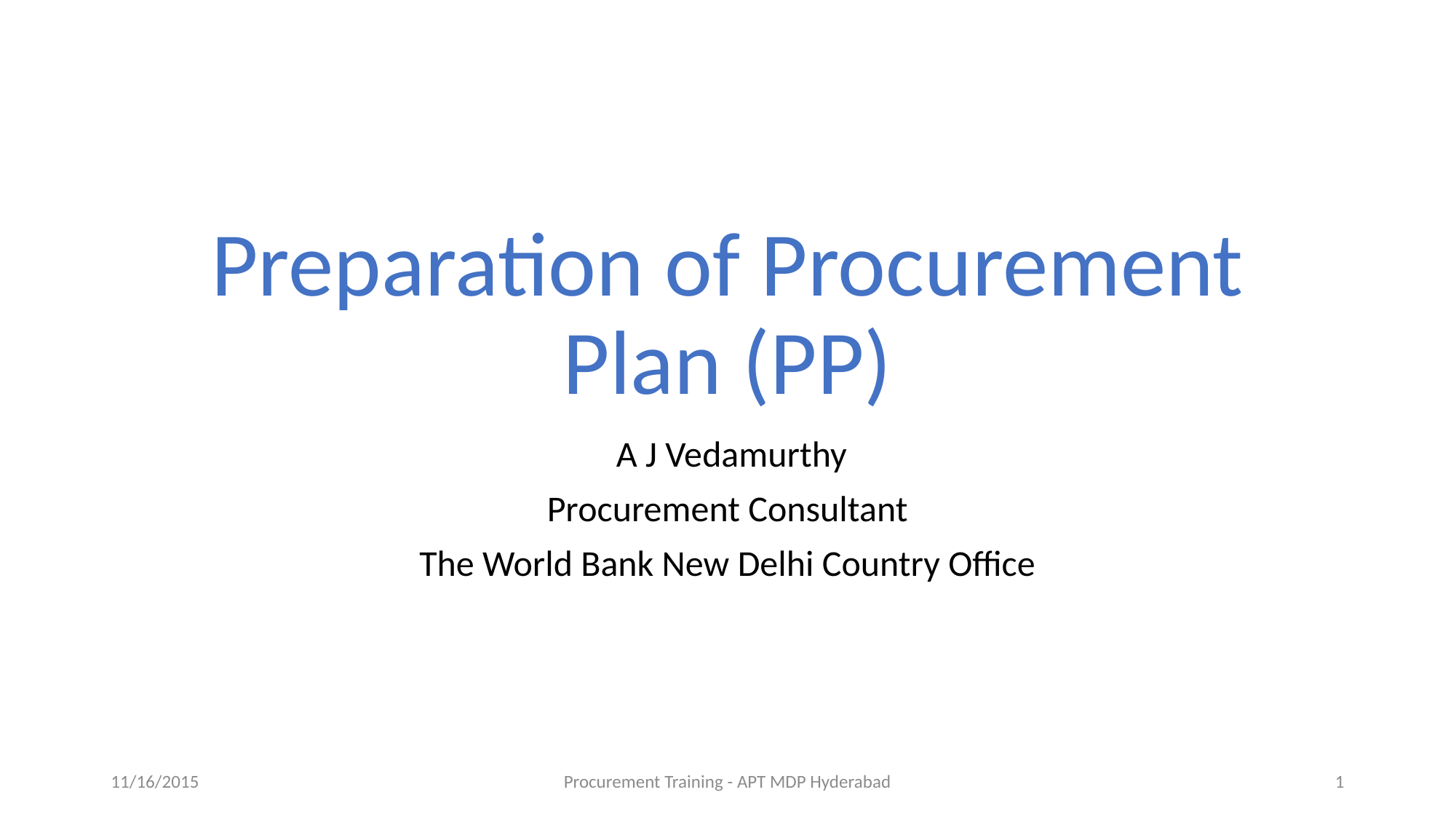

# Preparation of Procurement Plan (PP)
 A J Vedamurthy
Procurement Consultant
The World Bank New Delhi Country Office
11/16/2015
Procurement Training - APT MDP Hyderabad
1